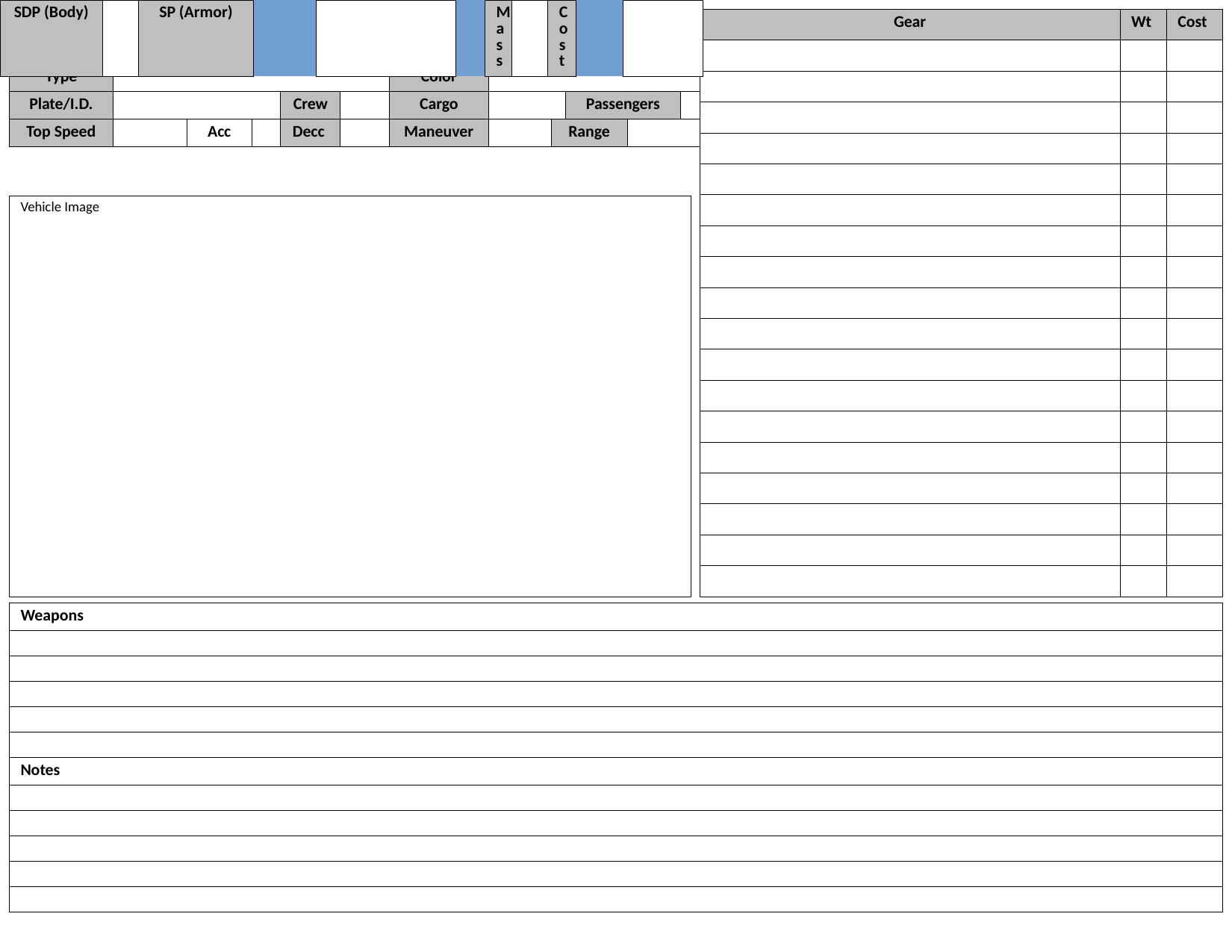

| Vehicle |  |  |  |  |  |  |  |  |  |  |  |
| --- | --- | --- | --- | --- | --- | --- | --- | --- | --- | --- | --- |
| Model |  |  |  |  |  | Make |  |  |  |  |  |
| Type |  |  |  |  |  | Color |  |  |  |  |  |
| Plate/I.D. |  |  |  | Crew |  | Cargo |  |  | Passengers |  |  |
| Top Speed |  | Acc |  | Decc |  | Maneuver |  | Range |  |  |  |
| Gear | Wt | Cost |
| --- | --- | --- |
|  |  |  |
|  |  |  |
|  |  |  |
|  |  |  |
|  |  |  |
|  |  |  |
|  |  |  |
|  |  |  |
|  |  |  |
|  |  |  |
|  |  |  |
|  |  |  |
|  |  |  |
|  |  |  |
|  |  |  |
|  |  |  |
|  |  |  |
|  |  |  |
| SDP (Body) |  | SP (Armor) |  |  |  |  | Mass |  | Cost |  |  |  |  | Km/L |  |  |  |
| --- | --- | --- | --- | --- | --- | --- | --- | --- | --- | --- | --- | --- | --- | --- | --- | --- | --- |
| Vehicle Image |
| --- |
| Weapons |
| --- |
|  |
|  |
|  |
|  |
|  |
| Notes |
|  |
|  |
|  |
|  |
|  |